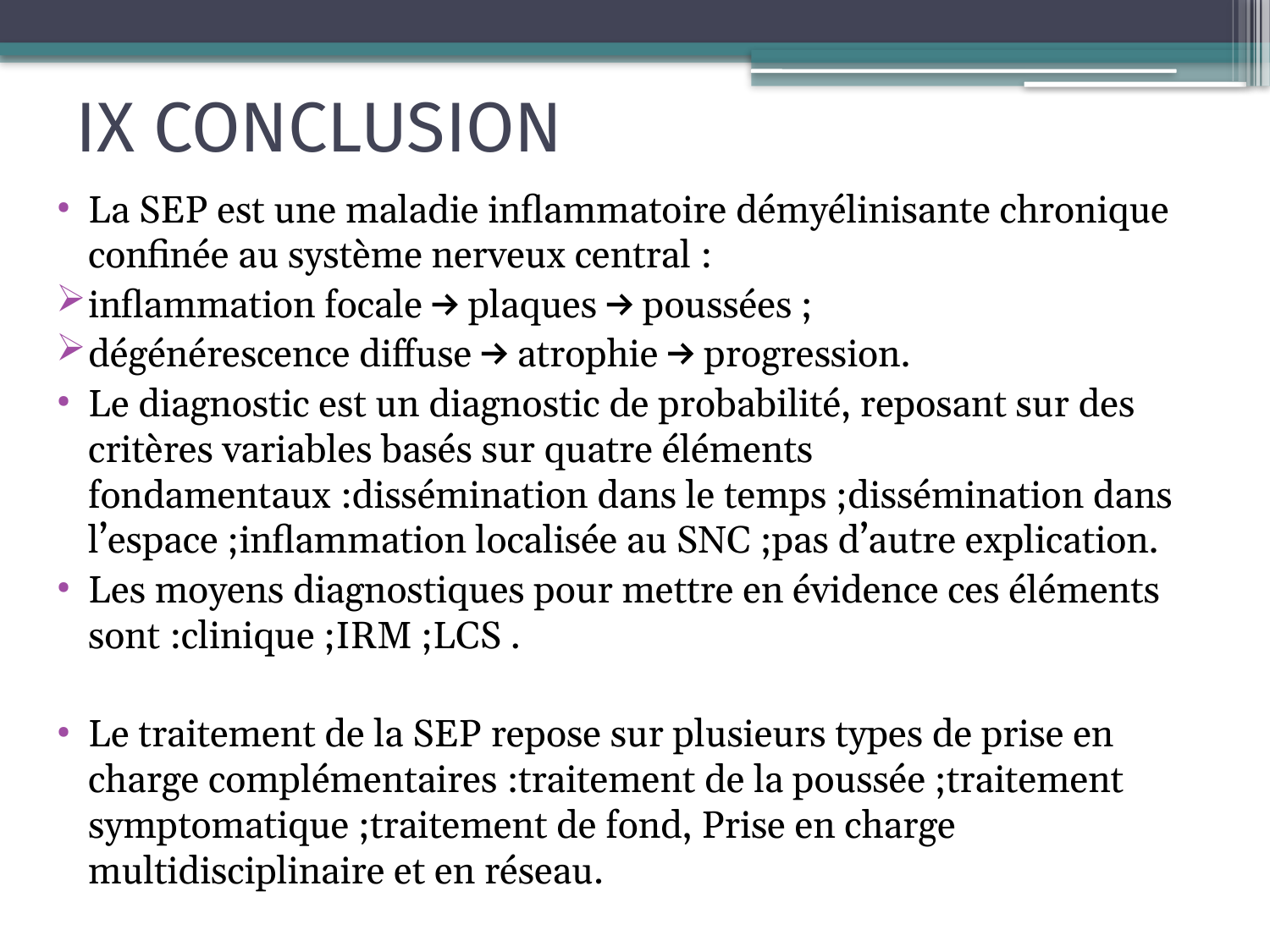

# IX CONCLUSION
La SEP est une maladie inflammatoire démyélinisante chronique confinée au système nerveux central :
inflammation focale → plaques → poussées ;
dégénérescence diffuse → atrophie → progression.
Le diagnostic est un diagnostic de probabilité, reposant sur des critères variables basés sur quatre éléments fondamentaux :dissémination dans le temps ;dissémination dans l’espace ;inflammation localisée au SNC ;pas d’autre explication.
Les moyens diagnostiques pour mettre en évidence ces éléments sont :clinique ;IRM ;LCS .

Le traitement de la SEP repose sur plusieurs types de prise en charge complémentaires :traitement de la poussée ;traitement symptomatique ;traitement de fond, Prise en charge multidisciplinaire et en réseau.